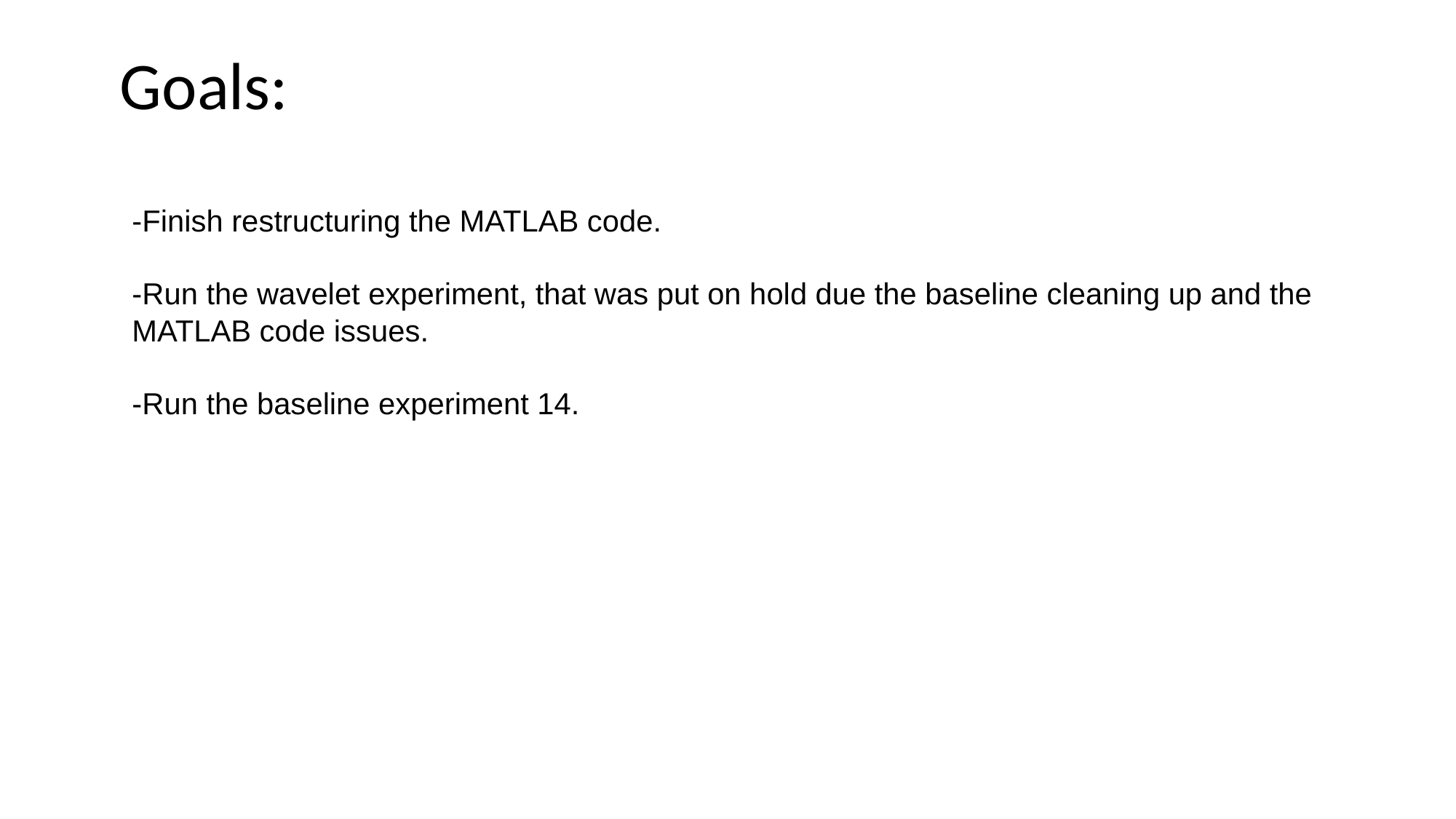

Goals:
-Finish restructuring the MATLAB code.

-Run the wavelet experiment, that was put on hold due the baseline cleaning up and the MATLAB code issues.

-Run the baseline experiment 14.